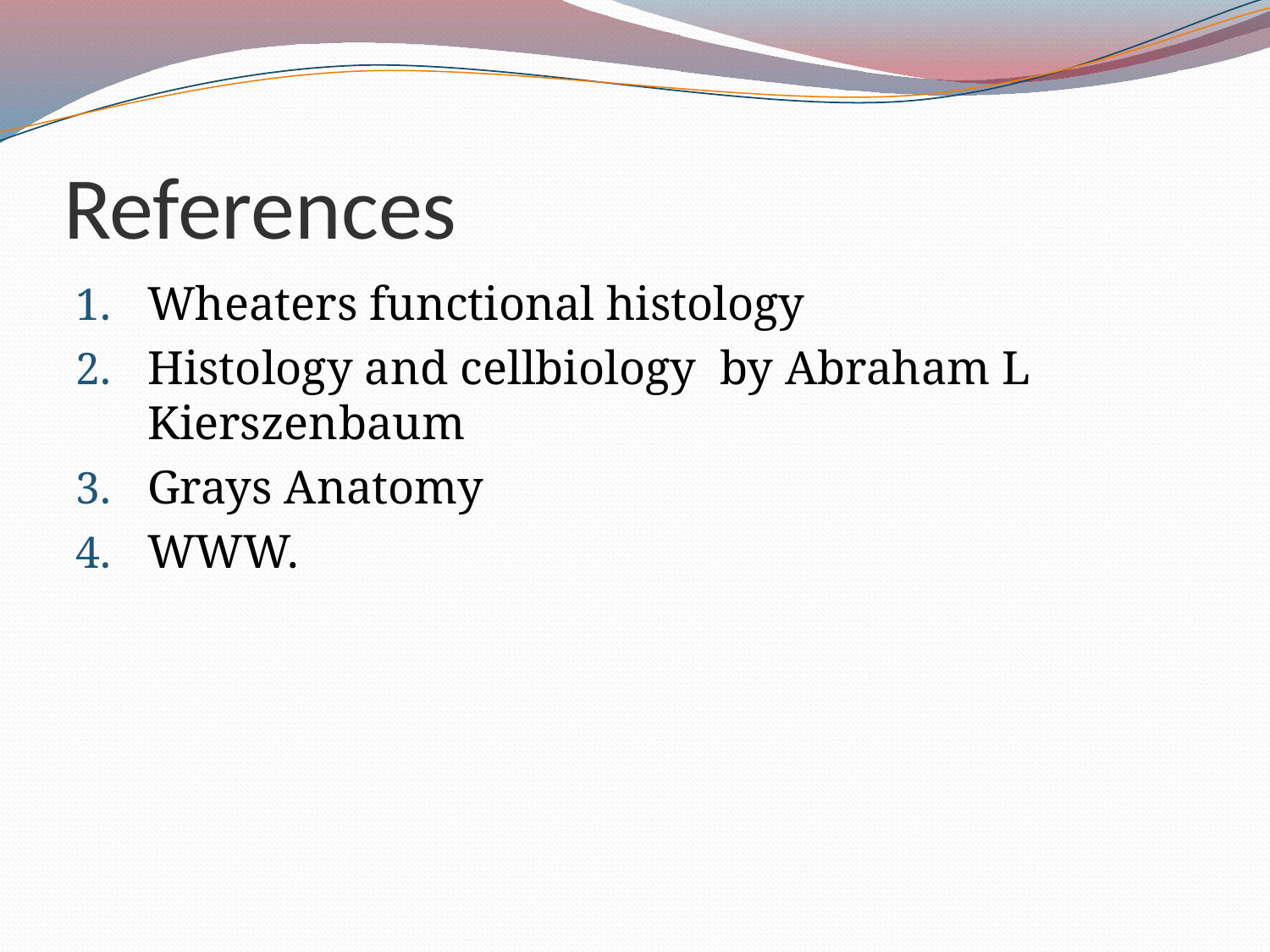

# References
Wheaters functional histology
Histology and cellbiology  by Abraham L Kierszenbaum
Grays Anatomy
WWW.